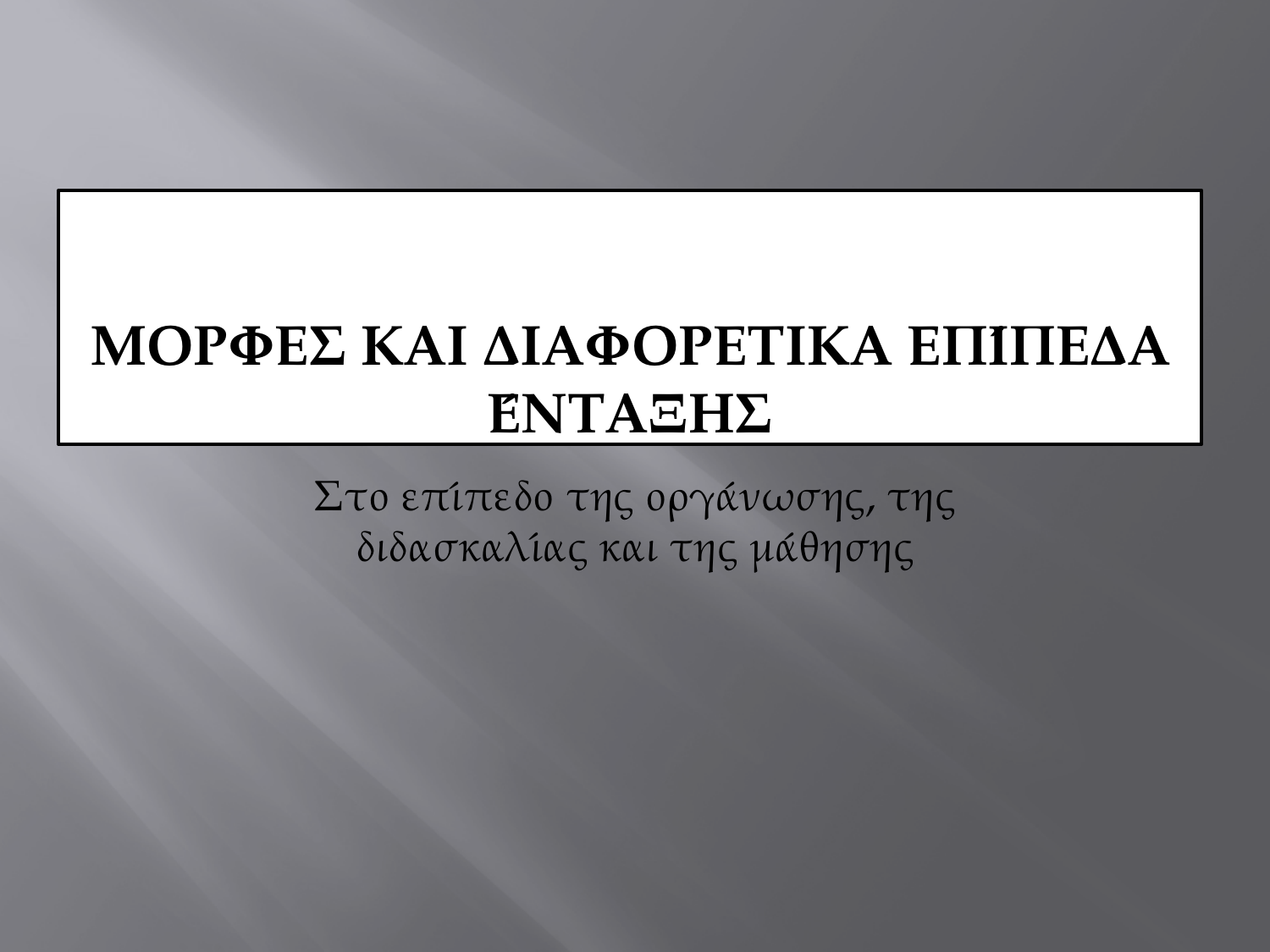

# Μορφεσ και διαφορετικα επίπεδα ένταξηΣ
Στο επίπεδο της οργάνωσης, της διδασκαλίας και της μάθησης